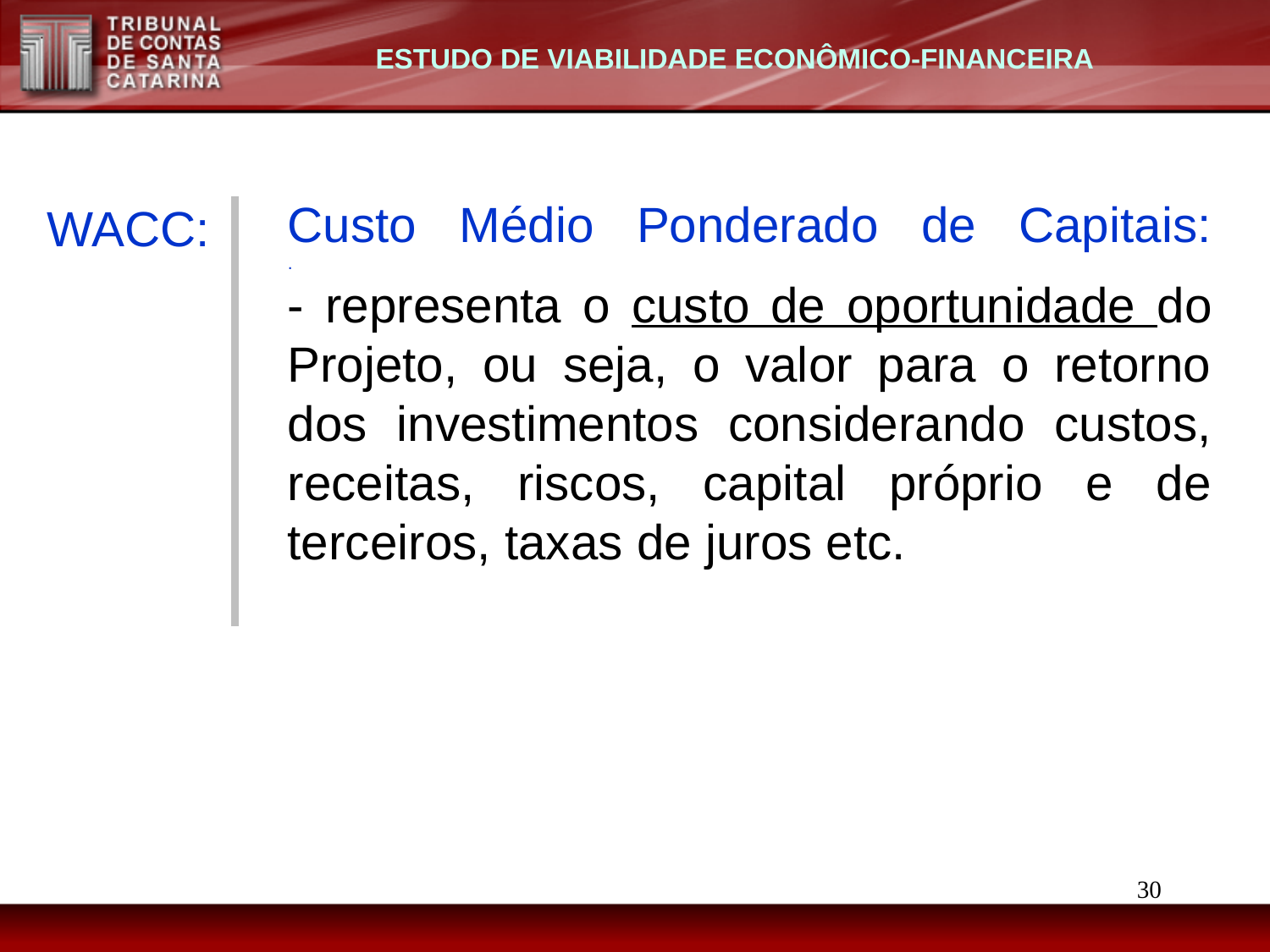

ESTUDO DE VIABILIDADE ECONÔMICO-FINANCEIRA
Custo Médio Ponderado de Capitais:
.
- representa o custo de oportunidade do Projeto, ou seja, o valor para o retorno dos investimentos considerando custos, receitas, riscos, capital próprio e de terceiros, taxas de juros etc.
WACC:

30